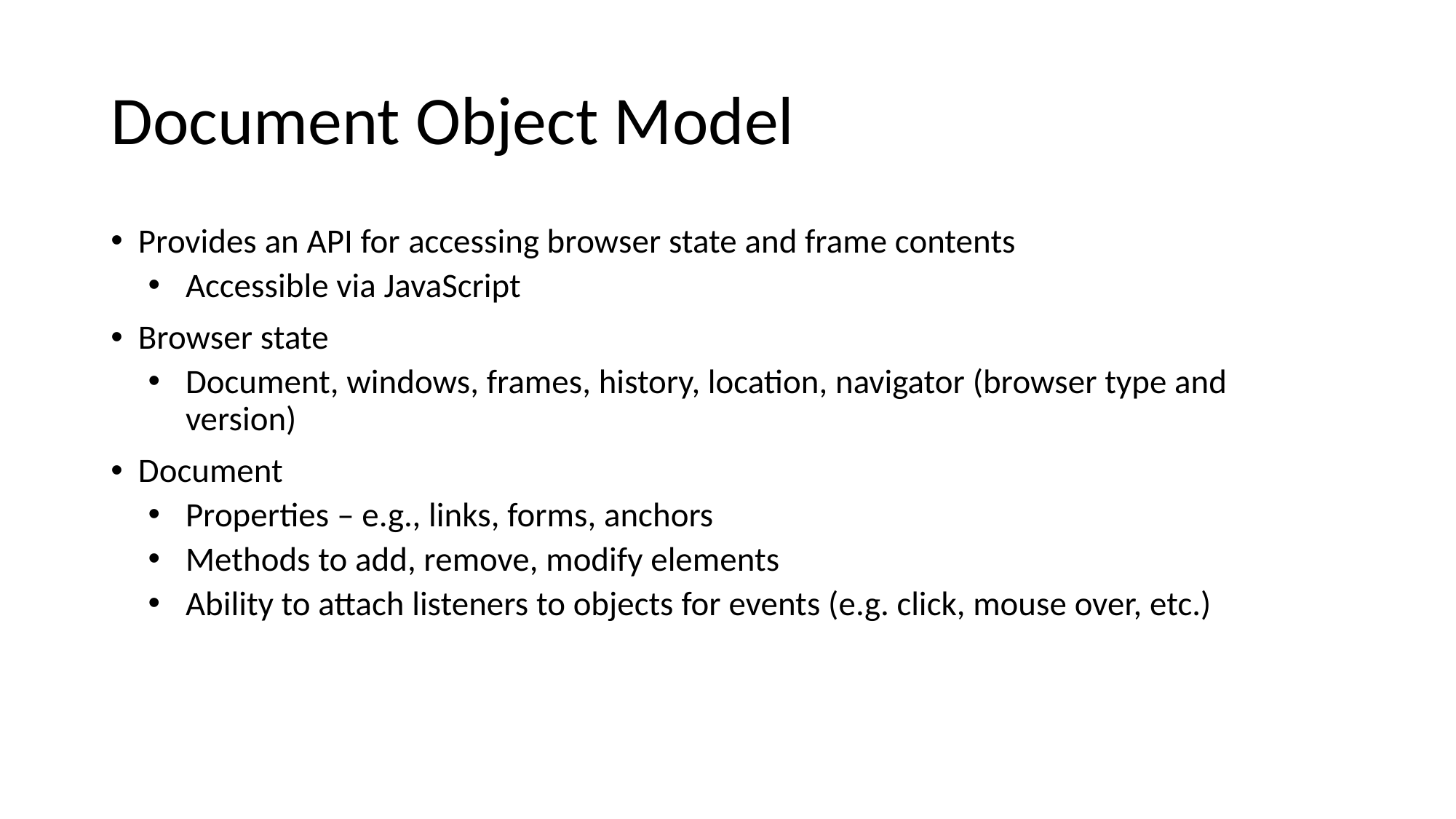

# Document Object Model
Provides an API for accessing browser state and frame contents
Accessible via JavaScript
Browser state
Document, windows, frames, history, location, navigator (browser type and version)
Document
Properties – e.g., links, forms, anchors
Methods to add, remove, modify elements
Ability to attach listeners to objects for events (e.g. click, mouse over, etc.)